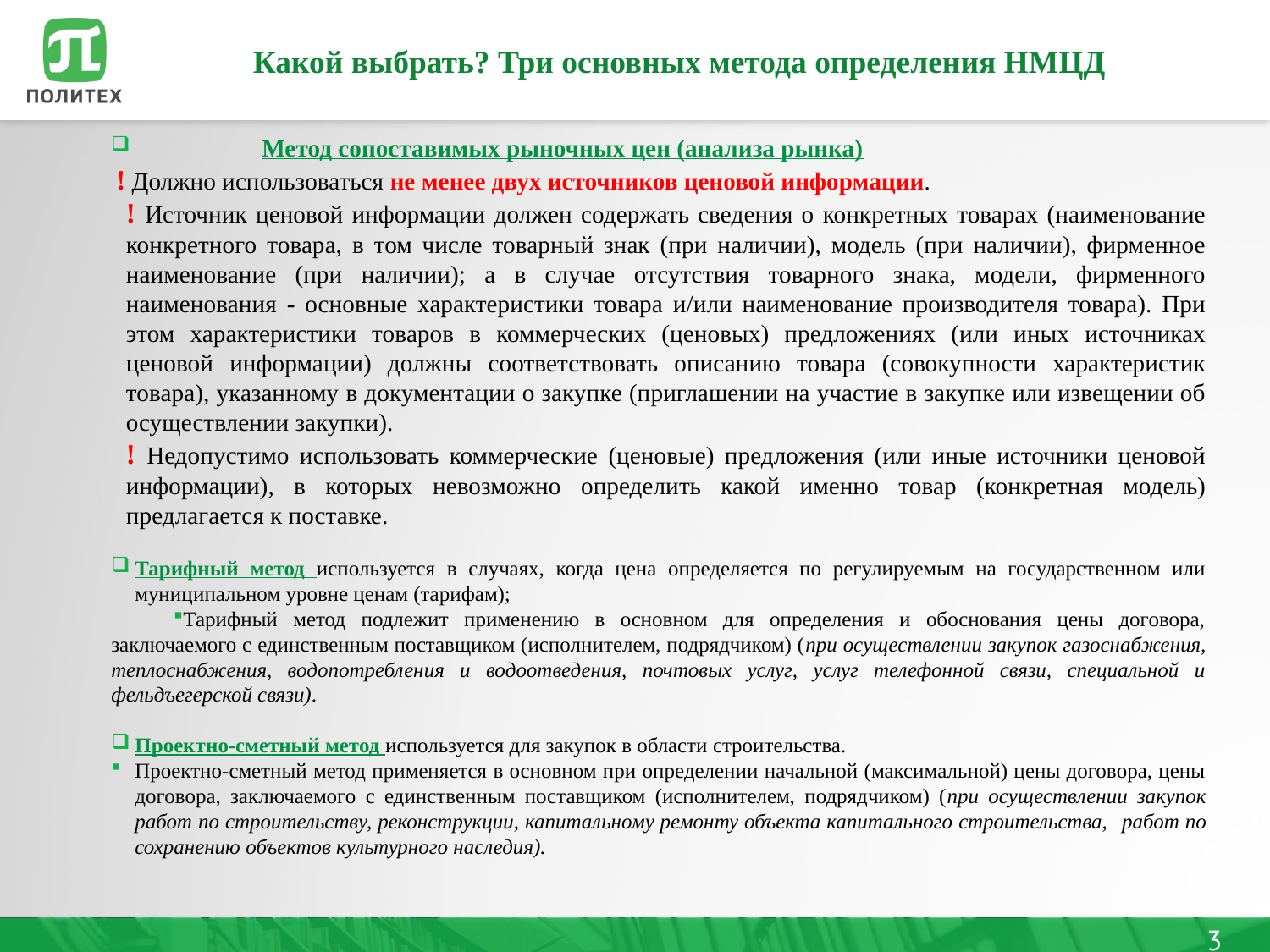

# Какой выбрать? Три основных метода определения НМЦД
	Метод сопоставимых рыночных цен (анализа рынка)
 ! Должно использоваться не менее двух источников ценовой информации.
! Источник ценовой информации должен содержать сведения о конкретных товарах (наименование конкретного товара, в том числе товарный знак (при наличии), модель (при наличии), фирменное наименование (при наличии); а в случае отсутствия товарного знака, модели, фирменного наименования - основные характеристики товара и/или наименование производителя товара). При этом характеристики товаров в коммерческих (ценовых) предложениях (или иных источниках ценовой информации) должны соответствовать описанию товара (совокупности характеристик товара), указанному в документации о закупке (приглашении на участие в закупке или извещении об осуществлении закупки).
! Недопустимо использовать коммерческие (ценовые) предложения (или иные источники ценовой информации), в которых невозможно определить какой именно товар (конкретная модель) предлагается к поставке.

Тарифный метод используется в случаях, когда цена определяется по регулируемым на государственном или муниципальном уровне ценам (тарифам);
Тарифный метод подлежит применению в основном для определения и обоснования цены договора, заключаемого с единственным поставщиком (исполнителем, подрядчиком) (при осуществлении закупок газоснабжения, теплоснабжения, водопотребления и водоотведения, почтовых услуг, услуг телефонной связи, специальной и фельдъегерской связи).

Проектно-сметный метод используется для закупок в области строительства.
Проектно-сметный метод применяется в основном при определении начальной (максимальной) цены договора, цены договора, заключаемого с единственным поставщиком (исполнителем, подрядчиком) (при осуществлении закупок работ по строительству, реконструкции, капитальному ремонту объекта капитального строительства, работ по сохранению объектов культурного наследия).